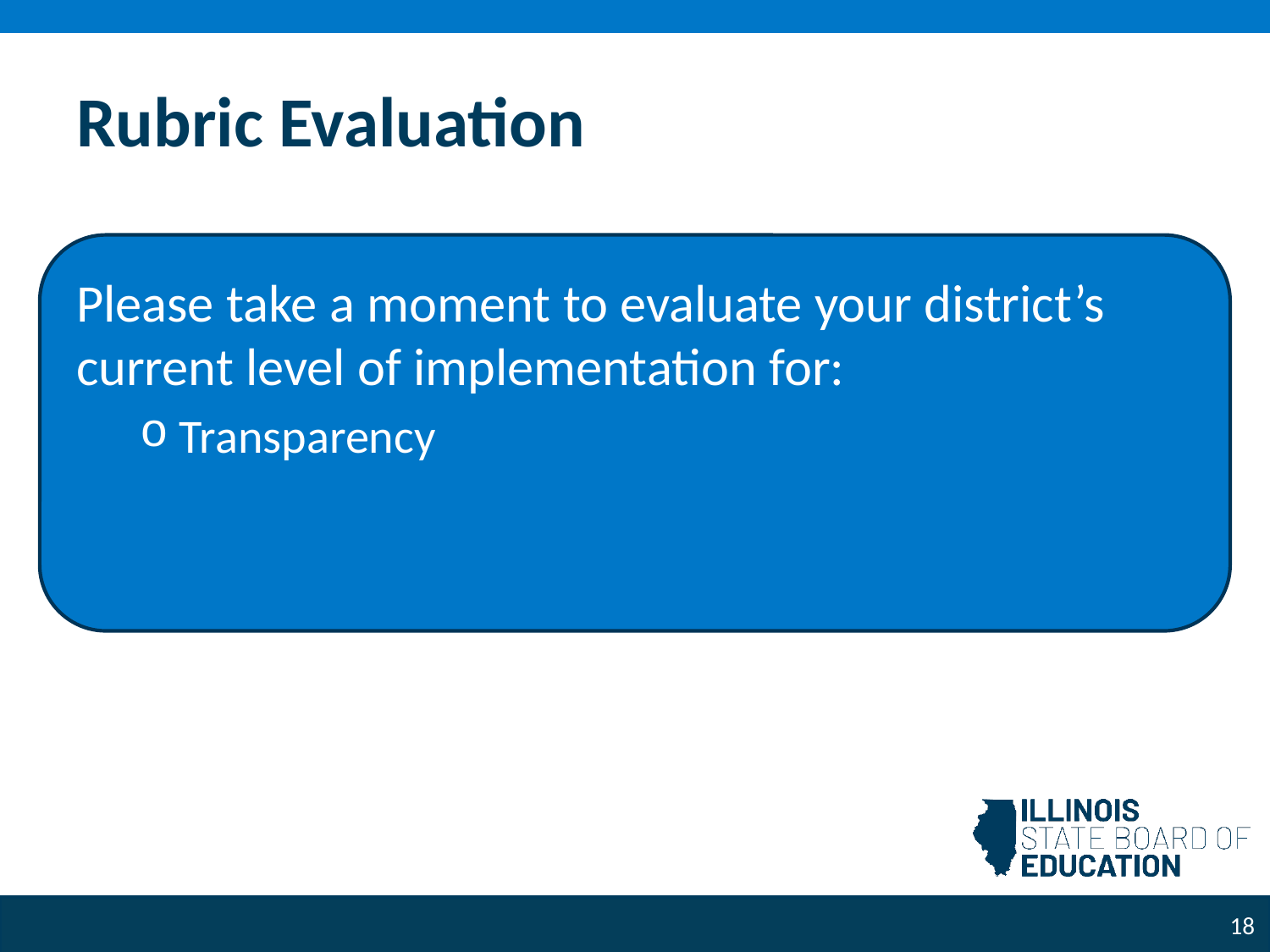

# Rubric Evaluation​

Please take a moment to evaluate your district’s current level of implementation for:
Transparency